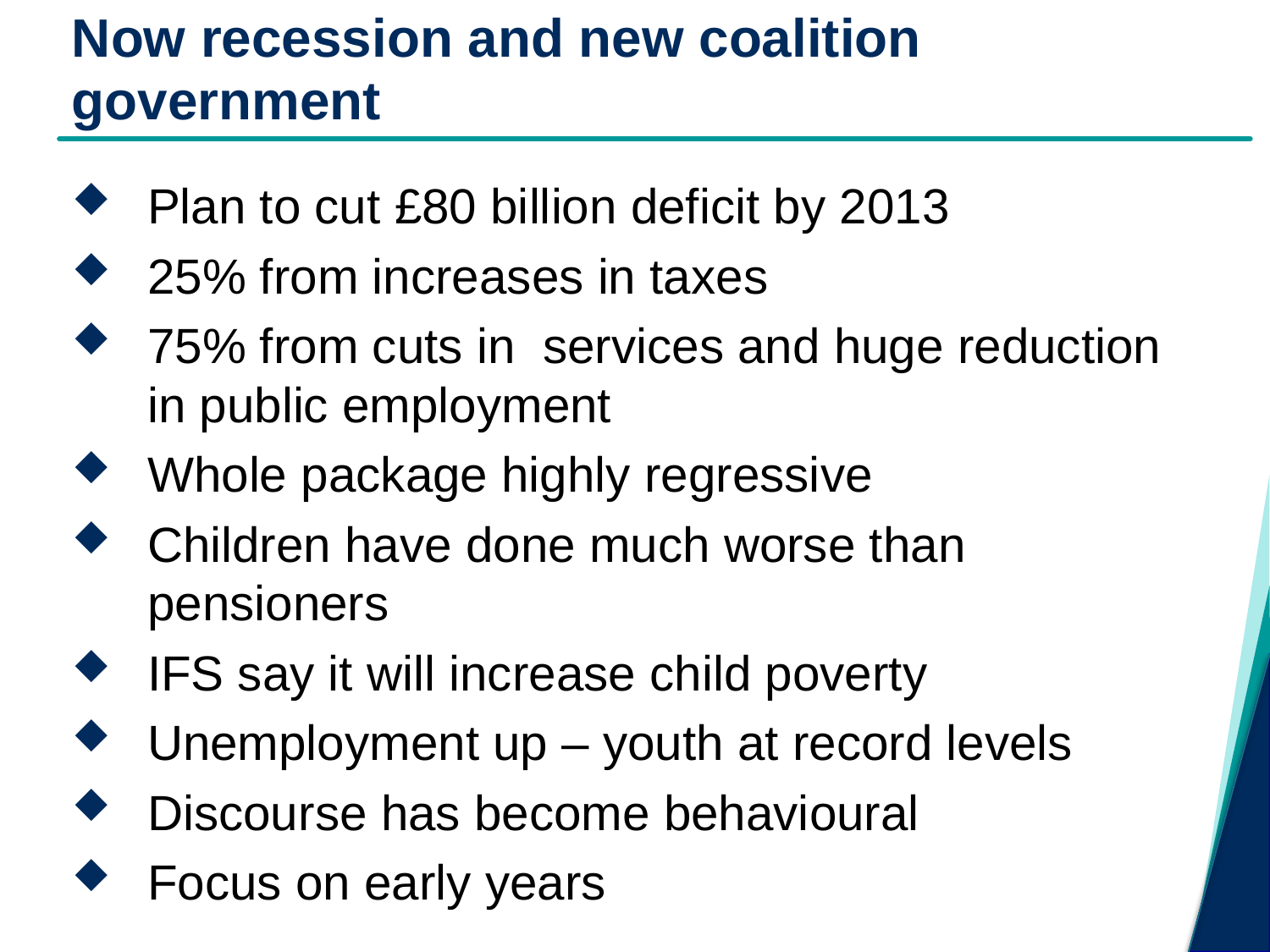

# Now recession and new coalition government
Plan to cut £80 billion deficit by 2013
25% from increases in taxes
75% from cuts in  services and huge reduction in public employment
Whole package highly regressive
Children have done much worse than pensioners
IFS say it will increase child poverty
Unemployment up – youth at record levels
Discourse has become behavioural
Focus on early years